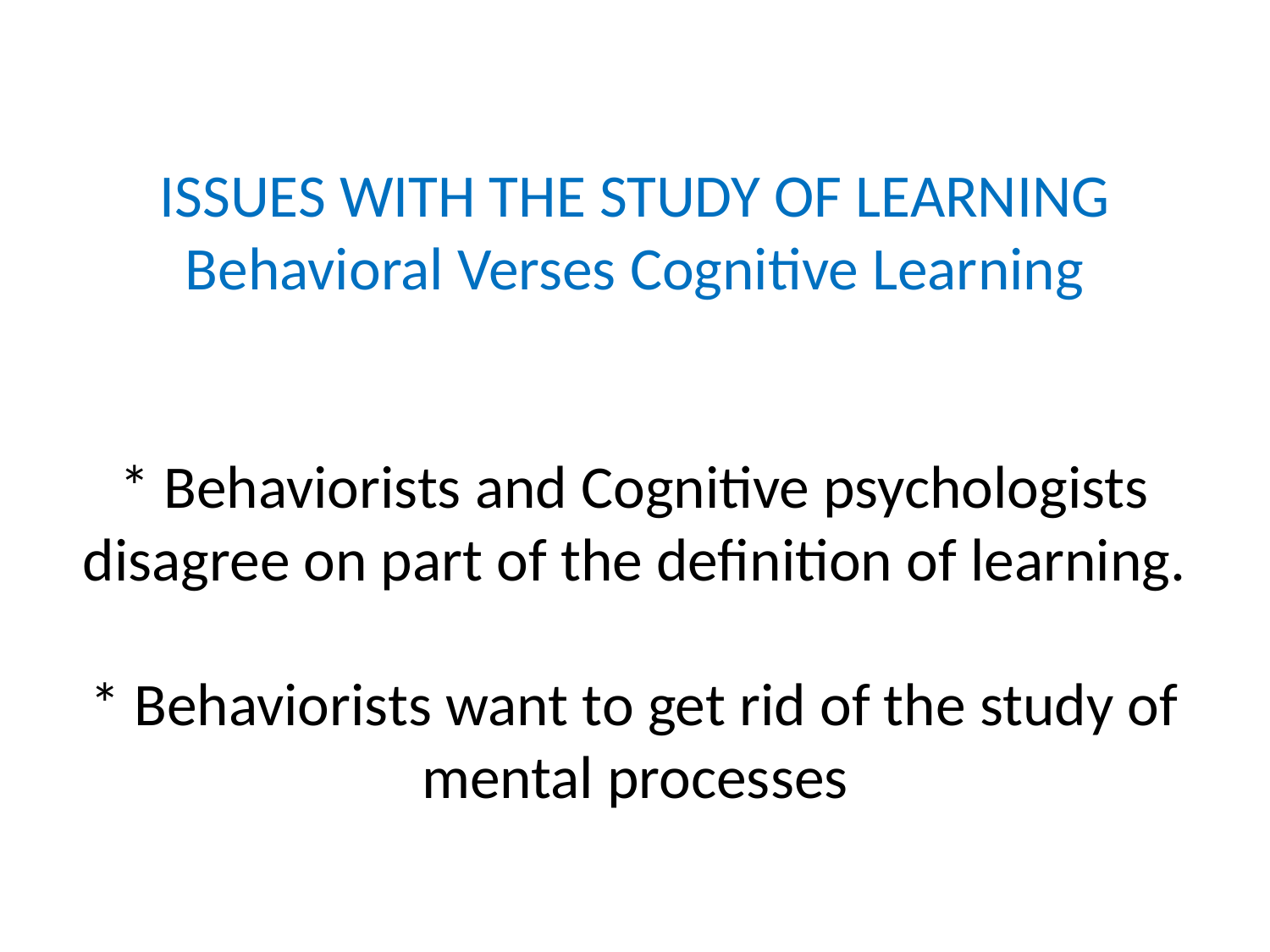

# ISSUES WITH THE STUDY OF LEARNING Behavioral Verses Cognitive Learning * Behaviorists and Cognitive psychologists disagree on part of the definition of learning. * Behaviorists want to get rid of the study of mental processes